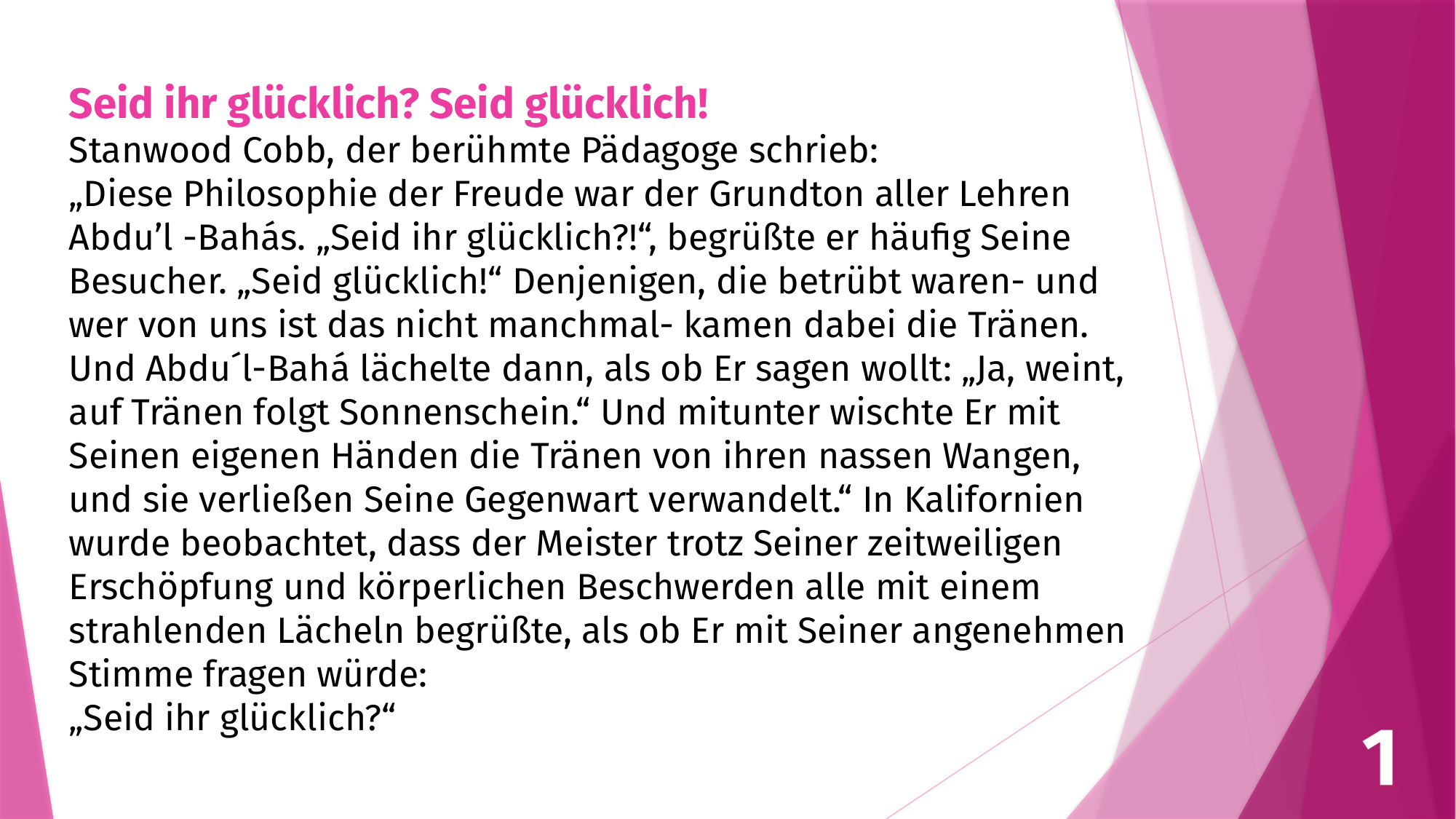

Seid ihr glücklich? Seid glücklich!
Stanwood Cobb, der berühmte Pädagoge schrieb:
„Diese Philosophie der Freude war der Grundton aller Lehren Abdu’l -Bahás. „Seid ihr glücklich?!“, begrüßte er häufig Seine Besucher. „Seid glücklich!“ Denjenigen, die betrübt waren- und wer von uns ist das nicht manchmal- kamen dabei die Tränen. Und Abdu´l-Bahá lächelte dann, als ob Er sagen wollt: „Ja, weint, auf Tränen folgt Sonnenschein.“ Und mitunter wischte Er mit Seinen eigenen Händen die Tränen von ihren nassen Wangen, und sie verließen Seine Gegenwart verwandelt.“ In Kalifornien wurde beobachtet, dass der Meister trotz Seiner zeitweiligen Erschöpfung und körperlichen Beschwerden alle mit einem strahlenden Lächeln begrüßte, als ob Er mit Seiner angenehmen Stimme fragen würde:
„Seid ihr glücklich?“
1